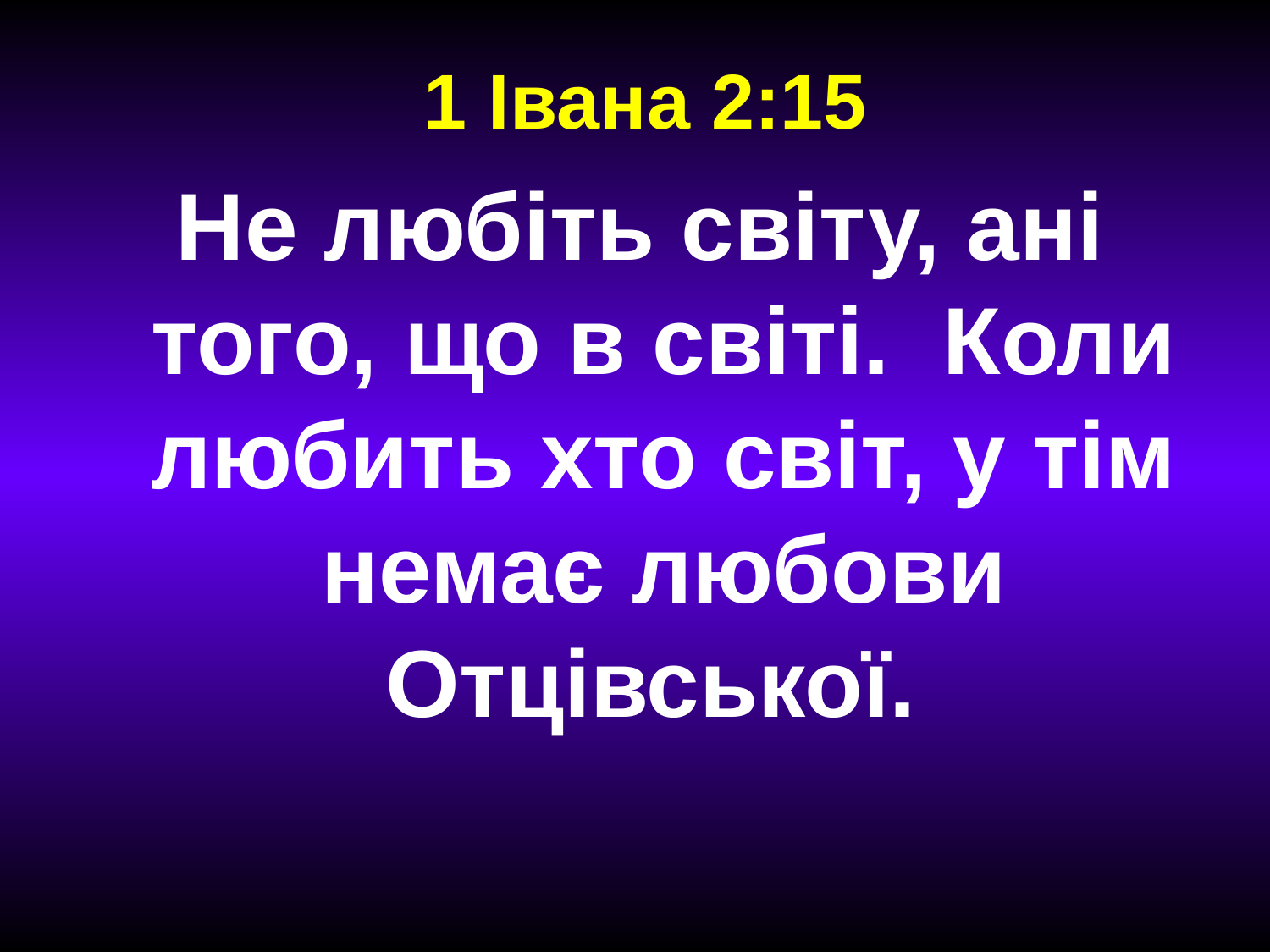

1 Івана 2:15
# Не любіть світу, ані того, що в світі.  Коли любить хто світ, у тім немає любови Отцівської.